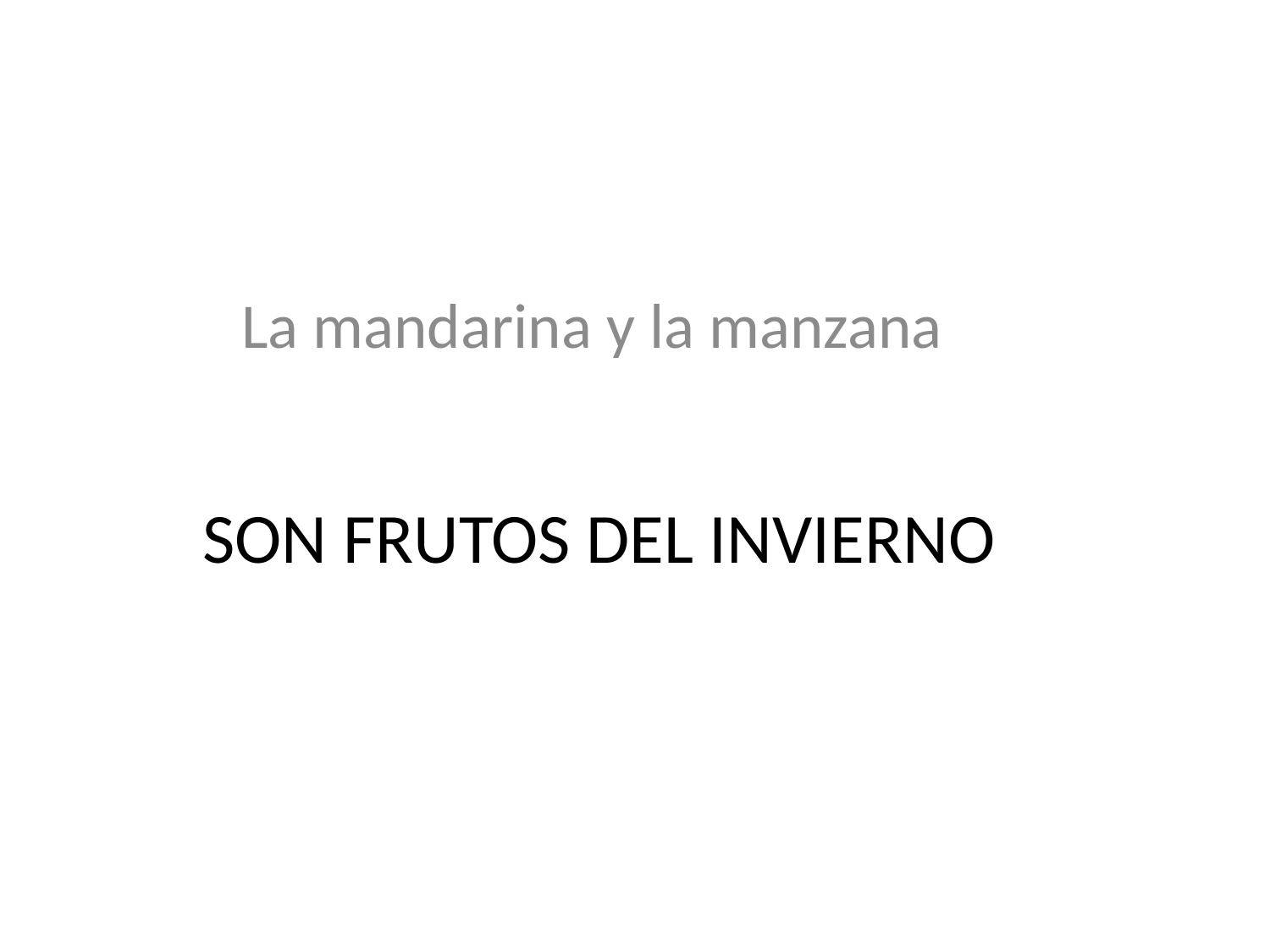

La mandarina y la manzana
# Son frutos del invierno